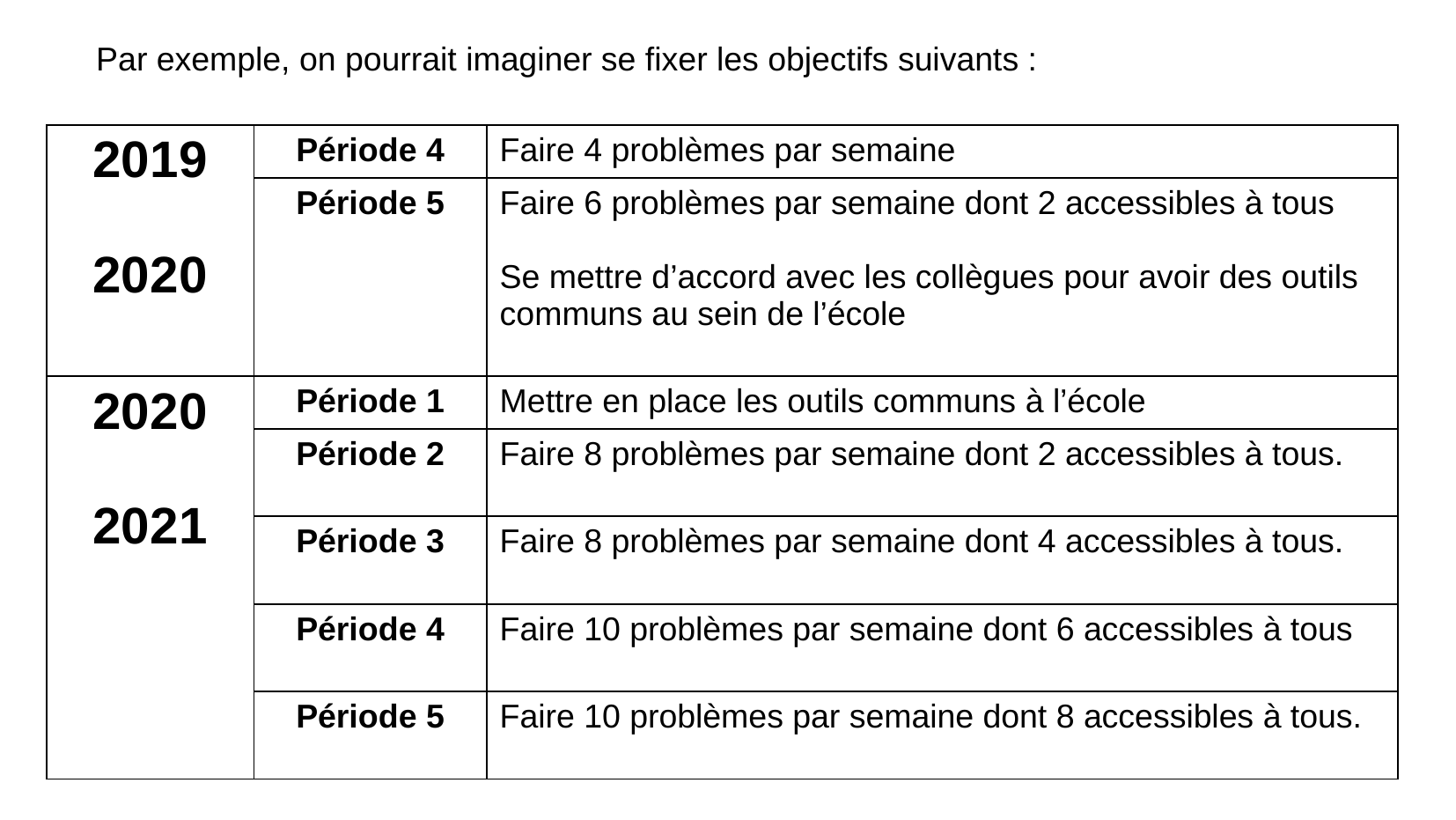

Par exemple, on pourrait imaginer se fixer les objectifs suivants :
| 2019 2020 | Période 4 | Faire 4 problèmes par semaine |
| --- | --- | --- |
|  | Période 5 | Faire 6 problèmes par semaine dont 2 accessibles à tous Se mettre d’accord avec les collègues pour avoir des outils communs au sein de l’école |
| 2020 2021 | Période 1 | Mettre en place les outils communs à l’école |
|  | Période 2 | Faire 8 problèmes par semaine dont 2 accessibles à tous. |
|  | Période 3 | Faire 8 problèmes par semaine dont 4 accessibles à tous. |
|  | Période 4 | Faire 10 problèmes par semaine dont 6 accessibles à tous |
|  | Période 5 | Faire 10 problèmes par semaine dont 8 accessibles à tous. |